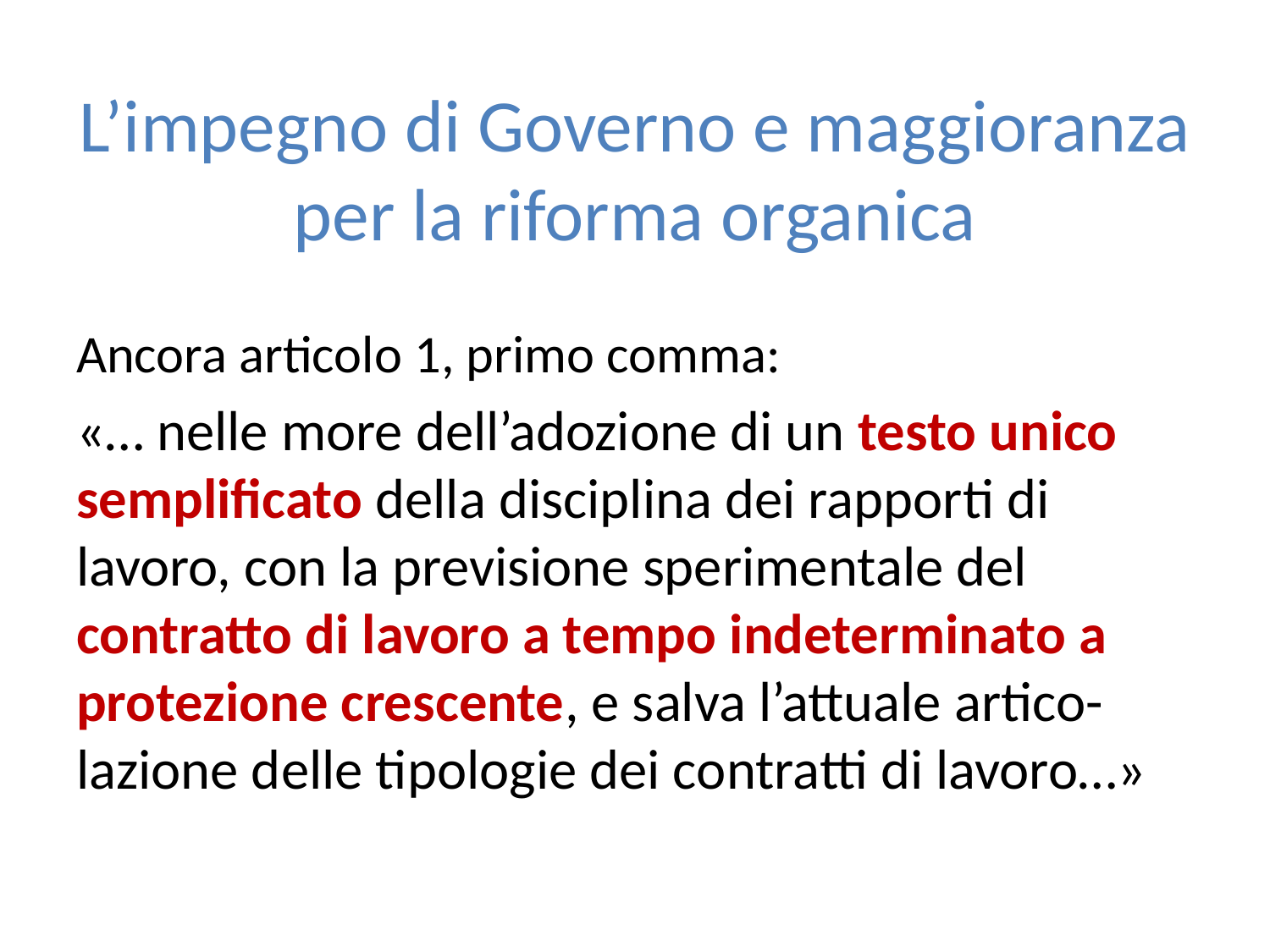

# L’impegno di Governo e maggioranza per la riforma organica

Ancora articolo 1, primo comma:
«… nelle more dell’adozione di un testo unico semplificato della disciplina dei rapporti di lavoro, con la previsione sperimentale del contratto di lavoro a tempo indeterminato a protezione crescente, e salva l’attuale artico-lazione delle tipologie dei contratti di lavoro…»